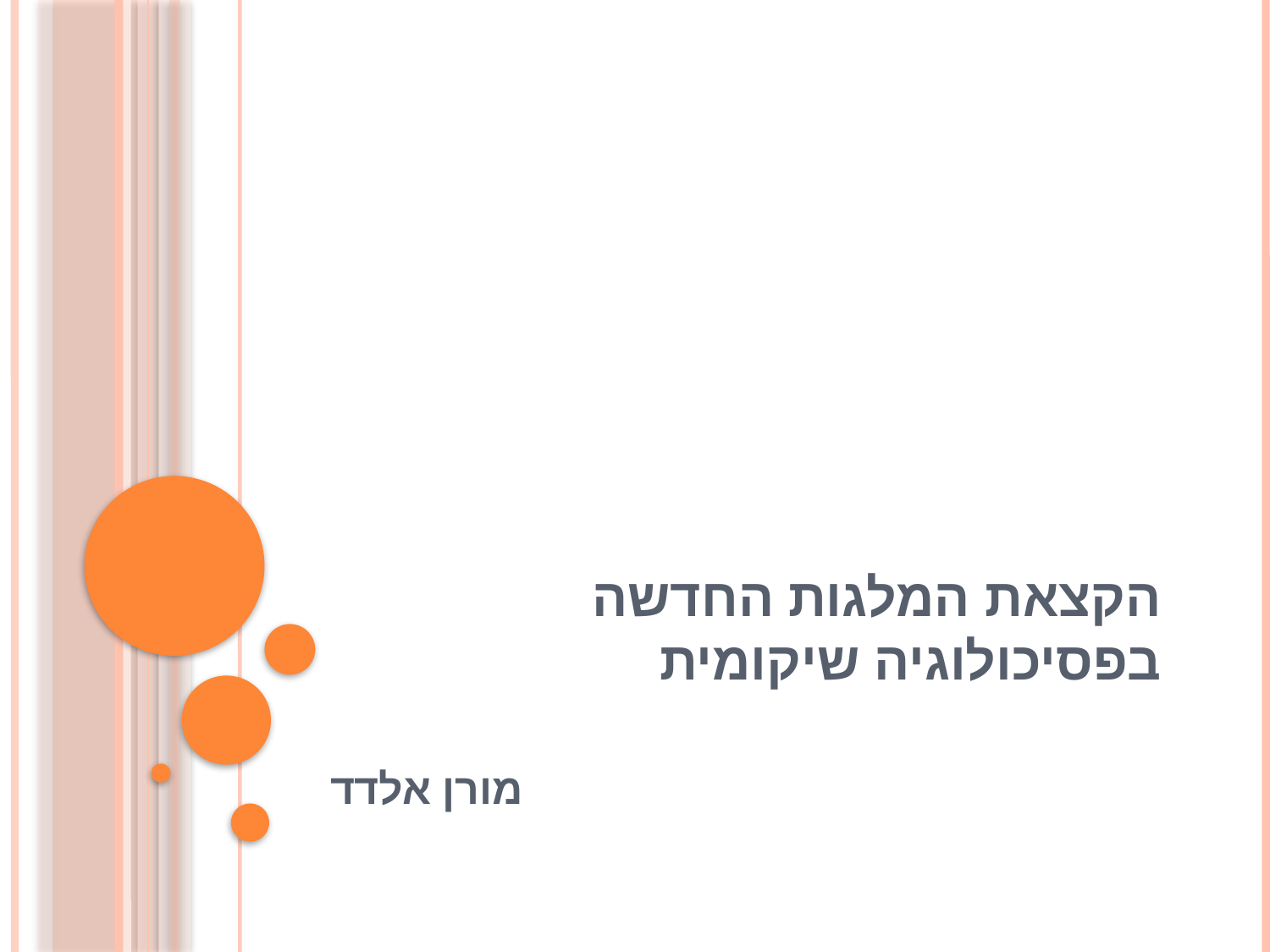

# הקצאת המלגות החדשה בפסיכולוגיה שיקומית

מורן אלדד